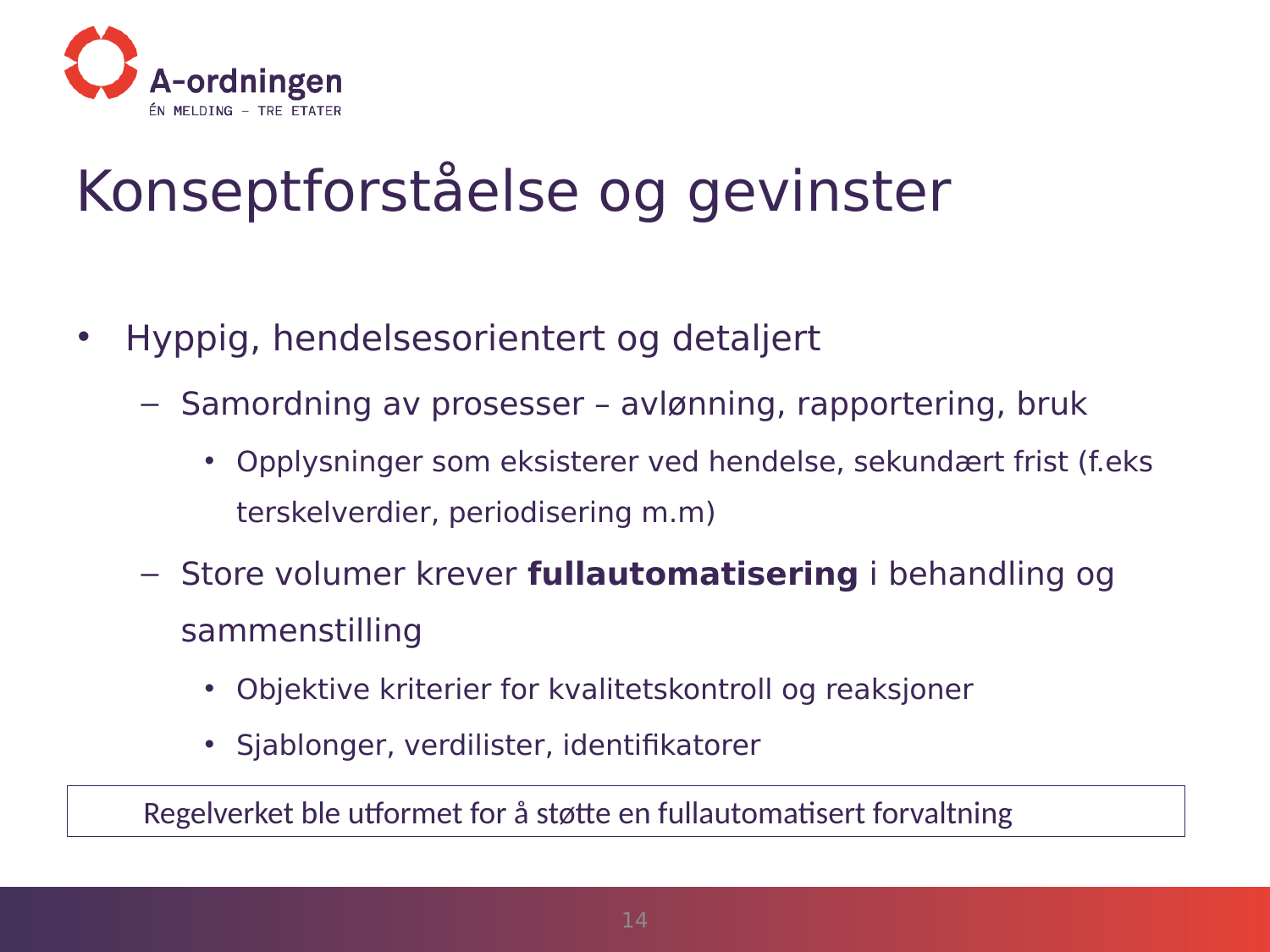

Konseptforståelse og gevinster
Hyppig, hendelsesorientert og detaljert
Samordning av prosesser – avlønning, rapportering, bruk
Opplysninger som eksisterer ved hendelse, sekundært frist (f.eks terskelverdier, periodisering m.m)
Store volumer krever fullautomatisering i behandling og sammenstilling
Objektive kriterier for kvalitetskontroll og reaksjoner
Sjablonger, verdilister, identifikatorer

Regelverket ble utformet for å støtte en fullautomatisert forvaltning
14